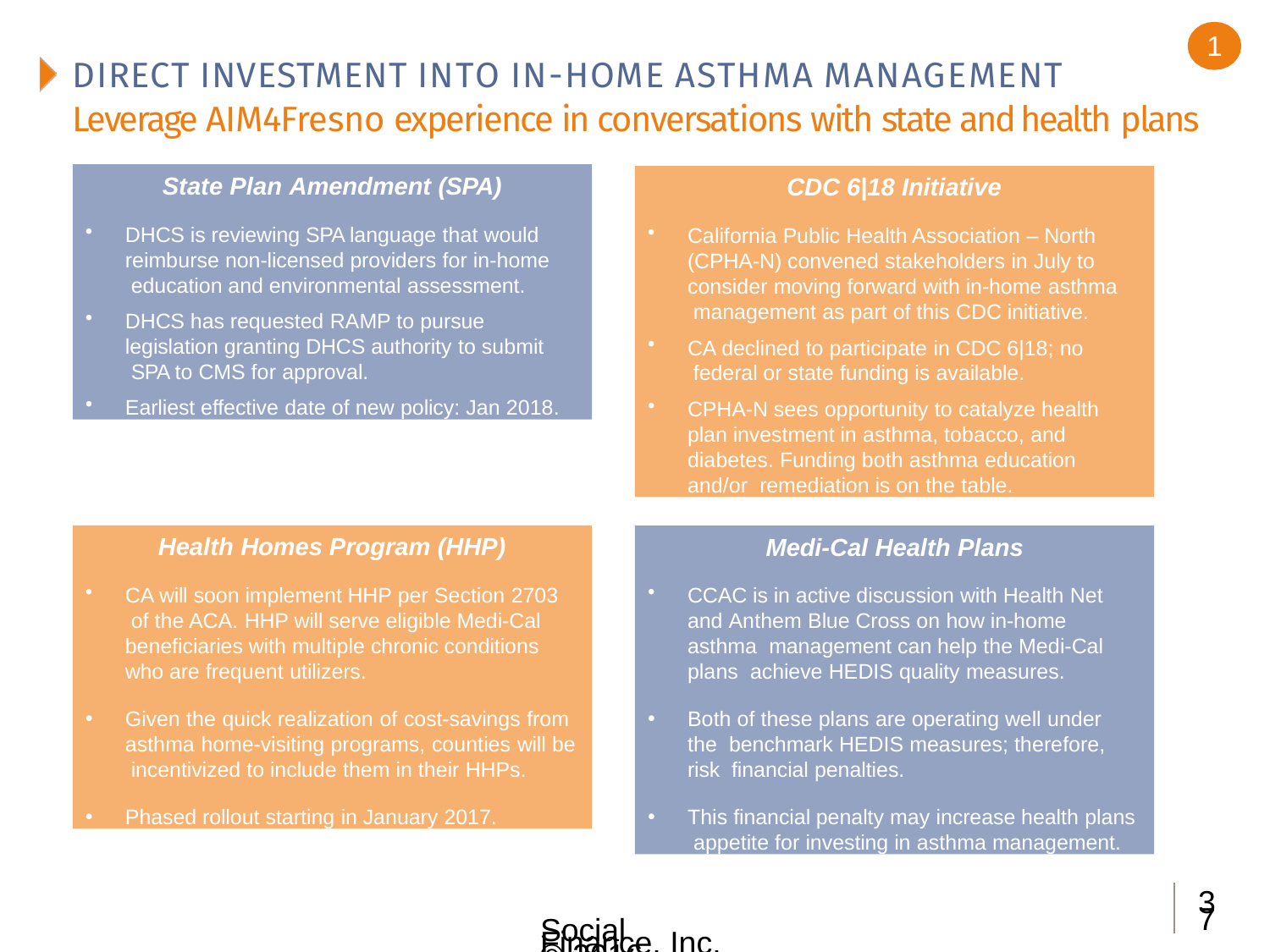

1
# DIRECT INVESTMENT INTO IN-HOME ASTHMA MANAGEMENT
Leverage AIM4Fresno experience in conversations with state and health plans
State Plan Amendment (SPA)
DHCS is reviewing SPA language that would  reimburse non-licensed providers for in-home  education and environmental assessment.
DHCS has requested RAMP to pursue  legislation granting DHCS authority to submit  SPA to CMS for approval.
Earliest effective date of new policy: Jan 2018.
CDC 6|18 Initiative
California Public Health Association – North  (CPHA-N) convened stakeholders in July to  consider moving forward with in-home asthma  management as part of this CDC initiative.
CA declined to participate in CDC 6|18; no  federal or state funding is available.
CPHA-N sees opportunity to catalyze health  plan investment in asthma, tobacco, and  diabetes. Funding both asthma education and/or  remediation is on the table.
Health Homes Program (HHP)
CA will soon implement HHP per Section 2703  of the ACA. HHP will serve eligible Medi-Cal  beneficiaries with multiple chronic conditions  who are frequent utilizers.

Given the quick realization of cost-savings from  asthma home-visiting programs, counties will be  incentivized to include them in their HHPs.

Phased rollout starting in January 2017.
Medi-Cal Health Plans
CCAC is in active discussion with Health Net  and Anthem Blue Cross on how in-home asthma  management can help the Medi-Cal plans  achieve HEDIS quality measures.

Both of these plans are operating well under the  benchmark HEDIS measures; therefore, risk  financial penalties.

This financial penalty may increase health plans  appetite for investing in asthma management.
37
Social Finance, Inc. © 2016 Confidential